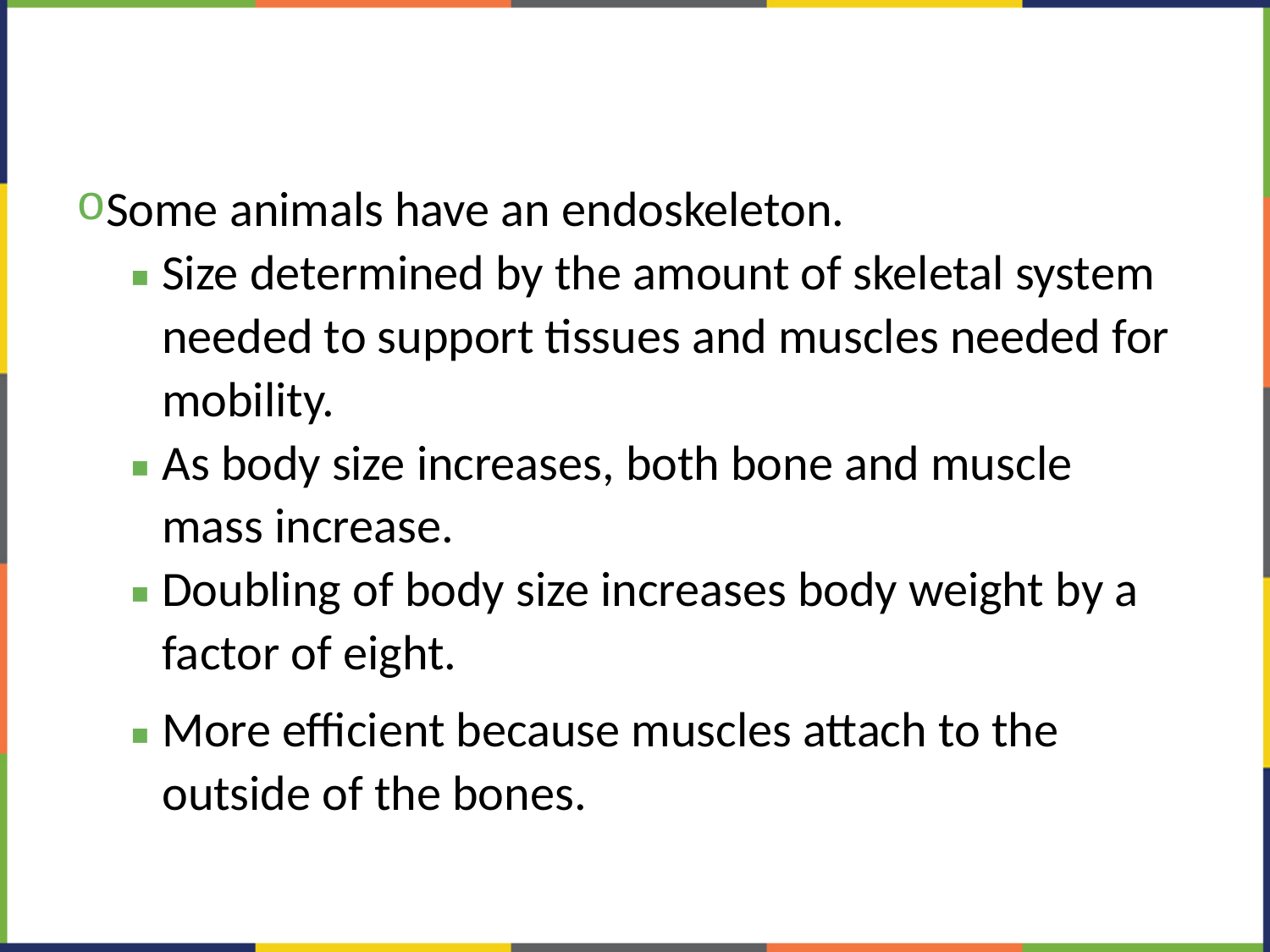

#
Some animals have an endoskeleton.
Size determined by the amount of skeletal system needed to support tissues and muscles needed for mobility.
As body size increases, both bone and muscle mass increase.
Doubling of body size increases body weight by a factor of eight.
More efficient because muscles attach to the outside of the bones.